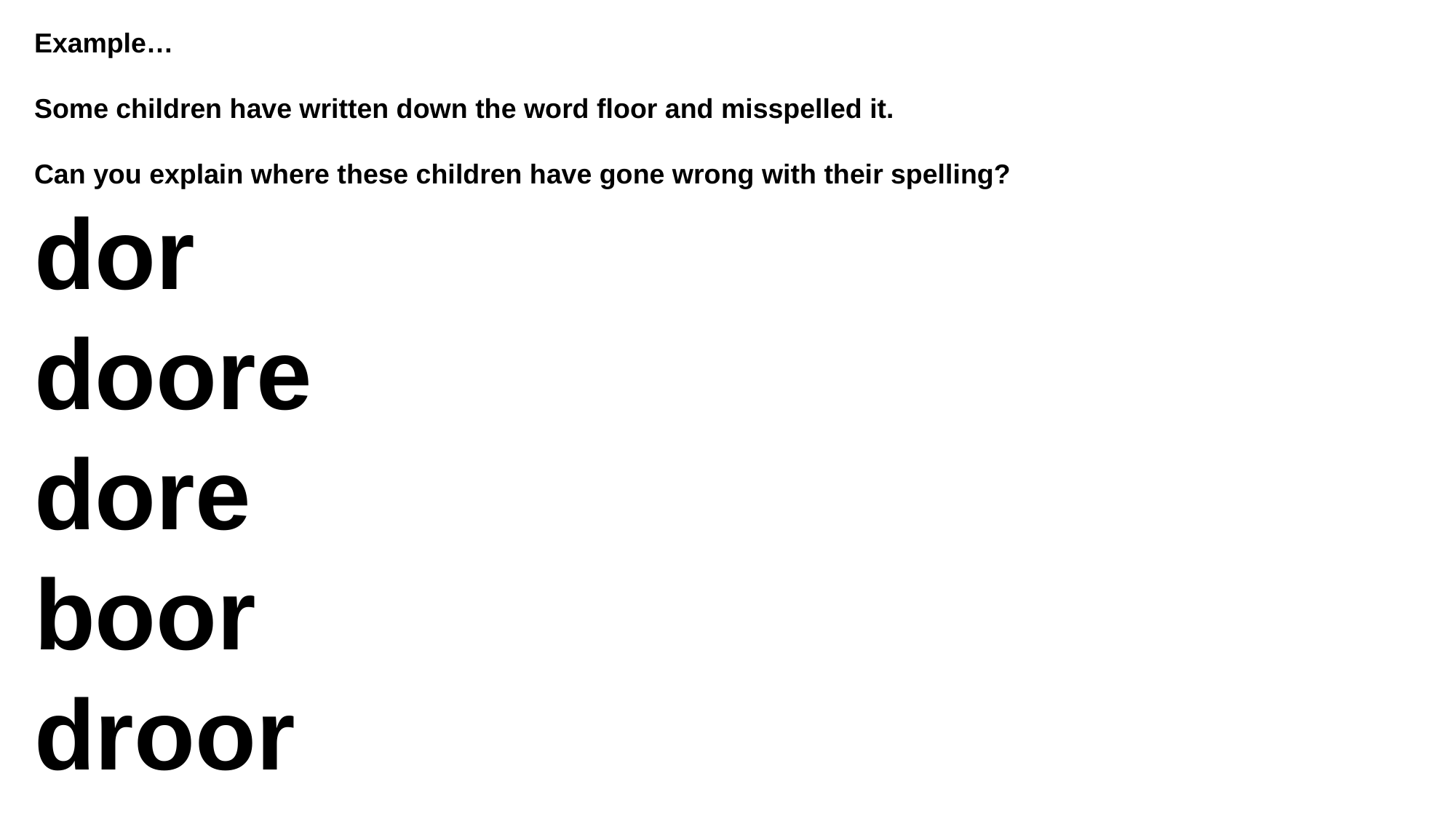

Example…

Some children have written down the word floor and misspelled it.

Can you explain where these children have gone wrong with their spelling?
dor
doore
dore
boor
droor